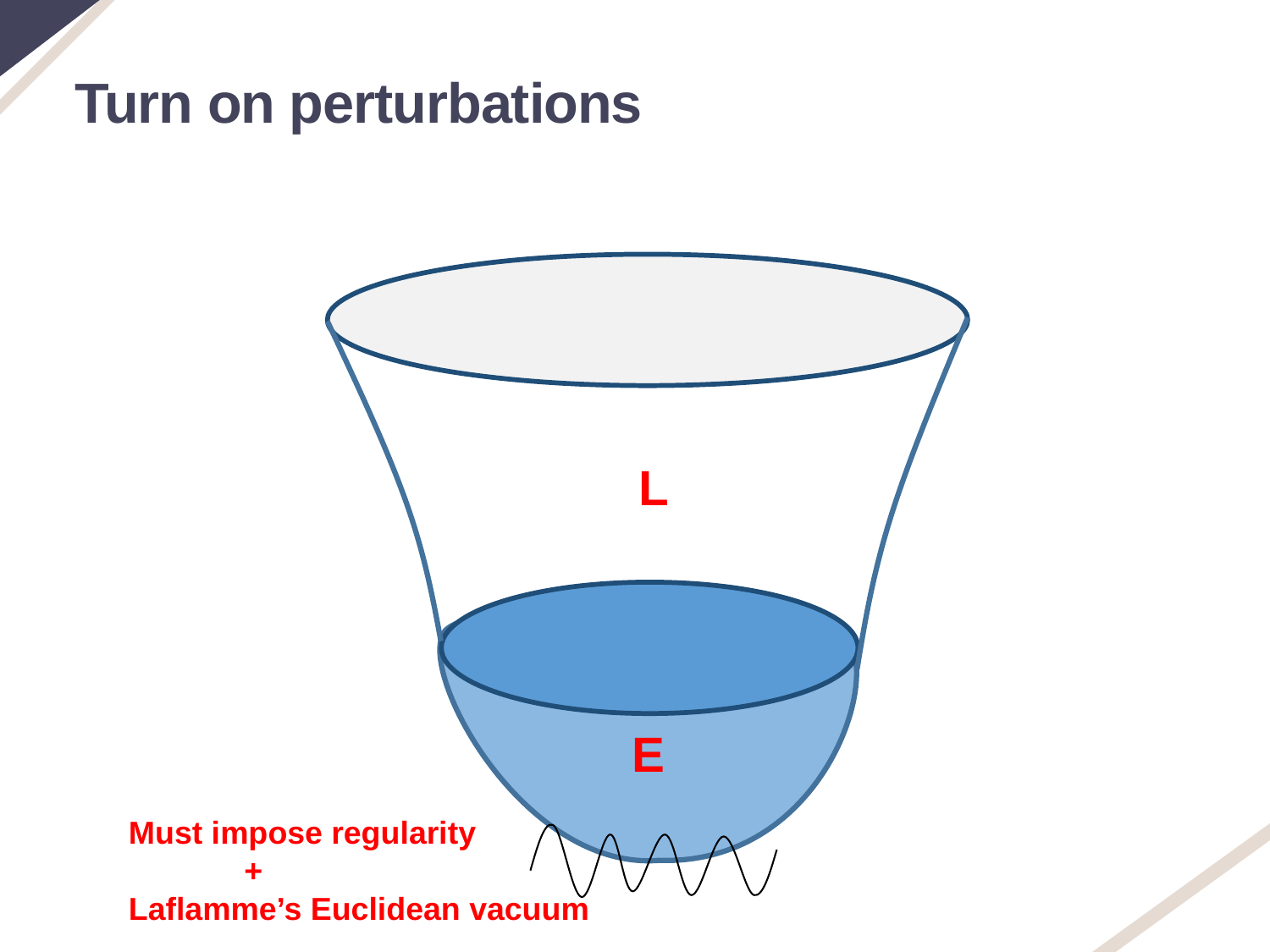

Turn on perturbations

L

E
Must impose regularity
             +
Laflamme’s Euclidean vacuum